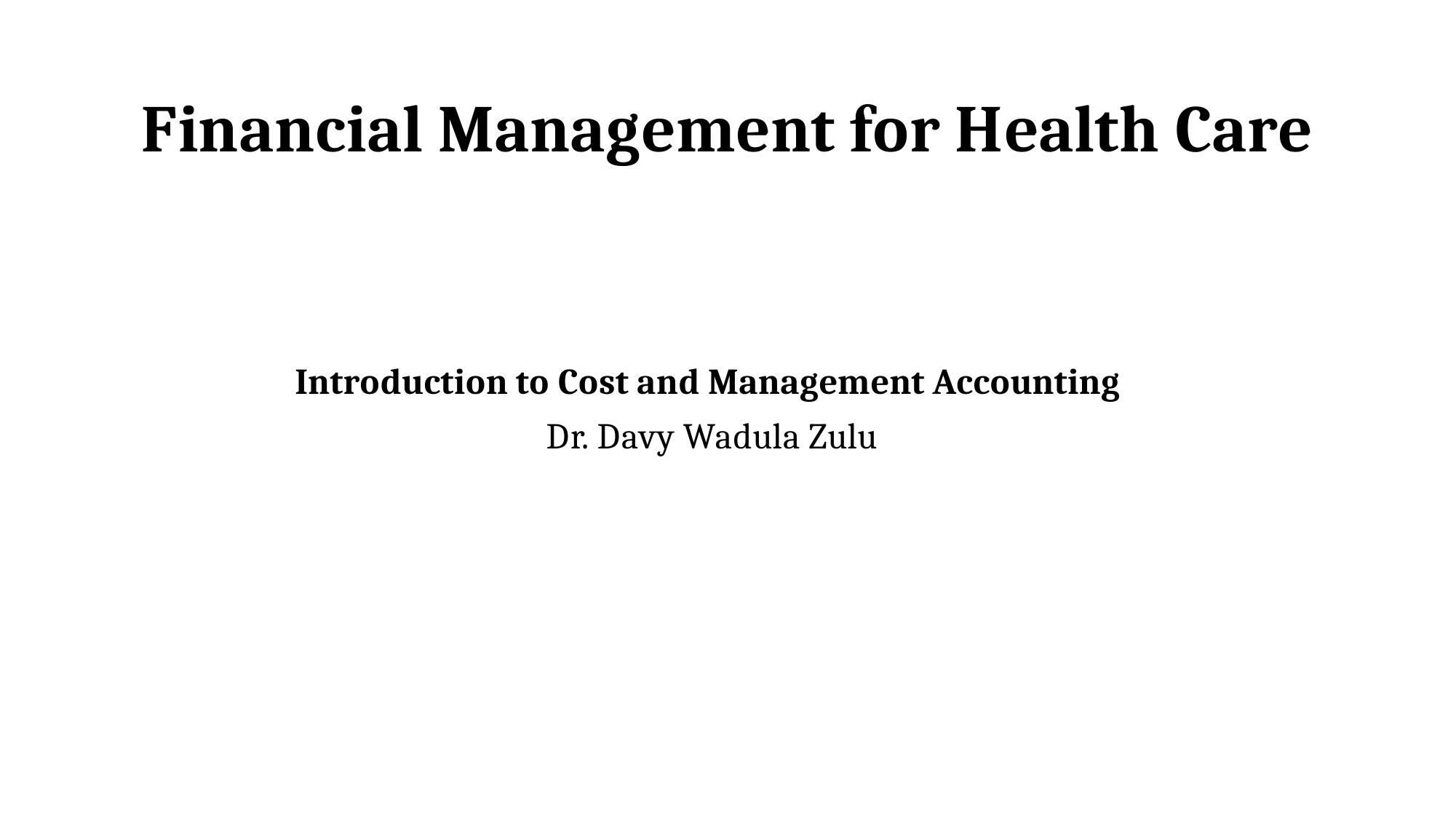

# Financial Management for Health Care
Introduction to Cost and Management Accounting
Dr. Davy Wadula Zulu